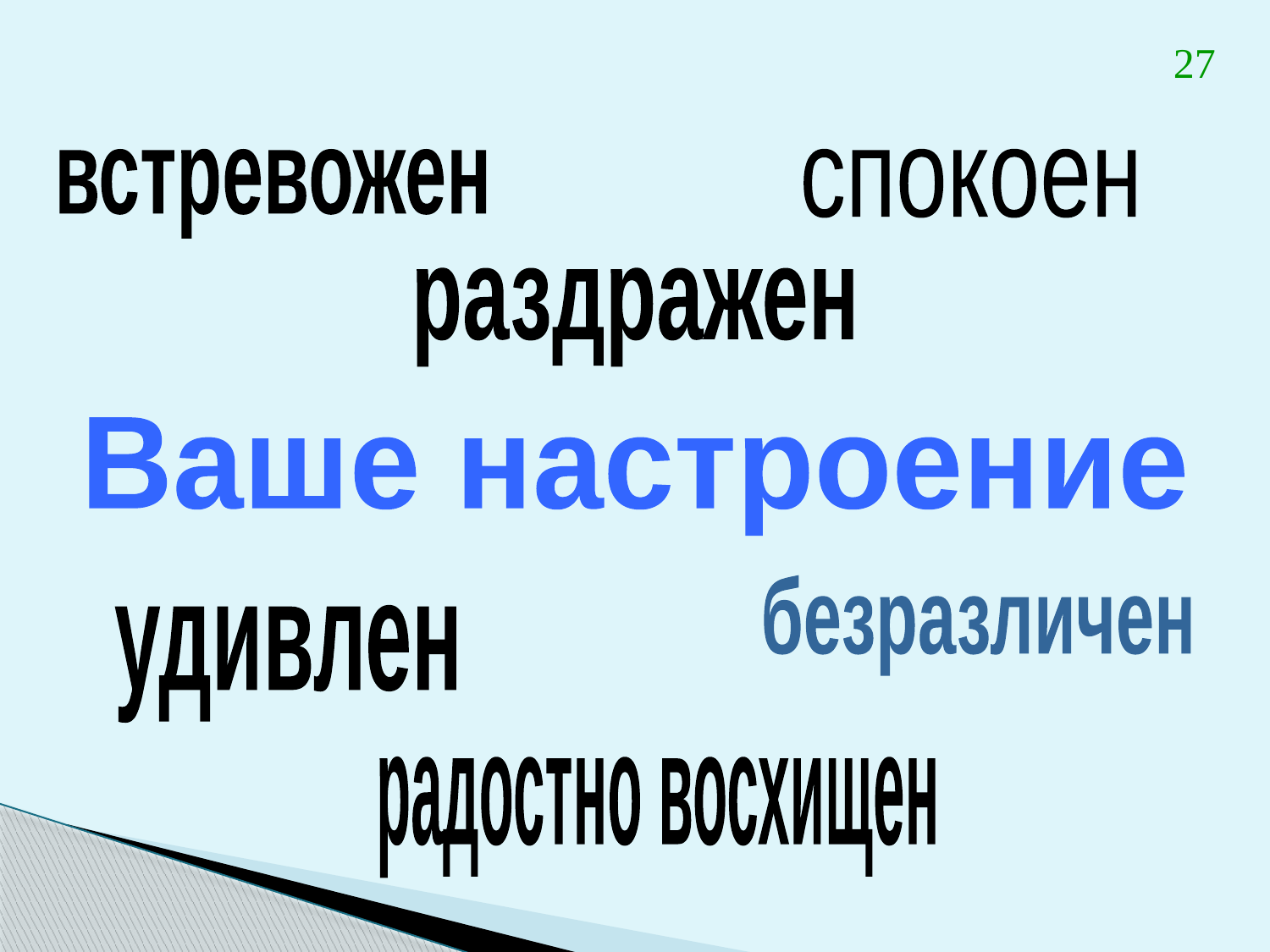

27
встревожен
спокоен
раздражен
Ваше настроение
безразличен
удивлен
радостно восхищен